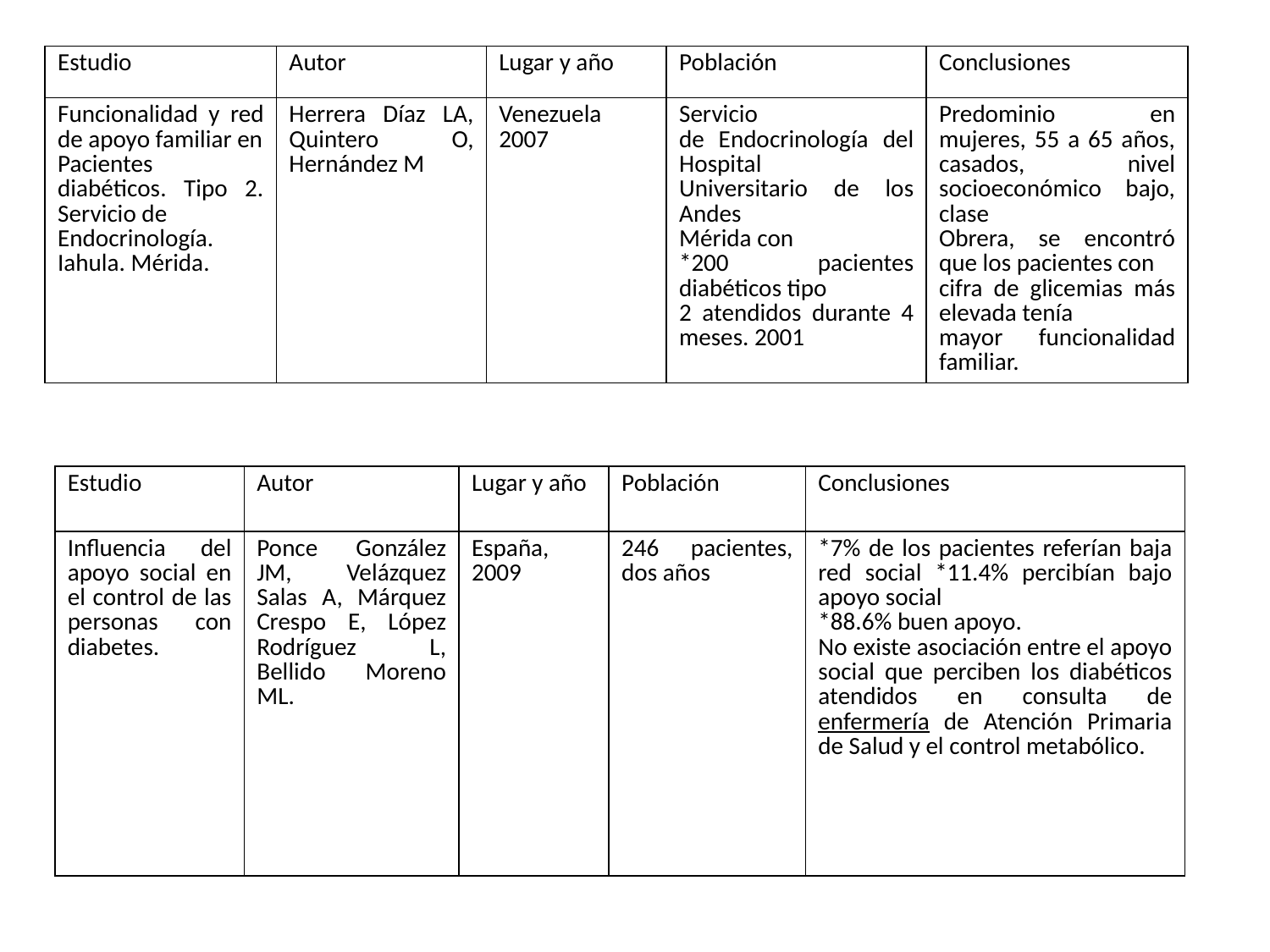

| Estudio | Autor | Lugar y año | Población | Conclusiones |
| --- | --- | --- | --- | --- |
| Funcionalidad y red de apoyo familiar en Pacientes diabéticos. Tipo 2. Servicio de Endocrinología. Iahula. Mérida. | Herrera Díaz LA, Quintero O, Hernández M | Venezuela 2007 | Servicio de Endocrinología del Hospital Universitario de los Andes Mérida con \*200 pacientes diabéticos tipo 2 atendidos durante 4 meses. 2001 | Predominio en mujeres, 55 a 65 años, casados, nivel socioeconómico bajo, clase Obrera, se encontró que los pacientes con cifra de glicemias más elevada tenía mayor funcionalidad familiar. |
| Estudio | Autor | Lugar y año | Población | Conclusiones |
| --- | --- | --- | --- | --- |
| Influencia del apoyo social en el control de las personas con diabetes. | Ponce González JM, Velázquez Salas A, Márquez Crespo E, López Rodríguez L, Bellido Moreno ML. | España, 2009 | 246 pacientes, dos años | \*7% de los pacientes referían baja red social \*11.4% percibían bajo apoyo social \*88.6% buen apoyo. No existe asociación entre el apoyo social que perciben los diabéticos atendidos en consulta de enfermería de Atención Primaria de Salud y el control metabólico. |